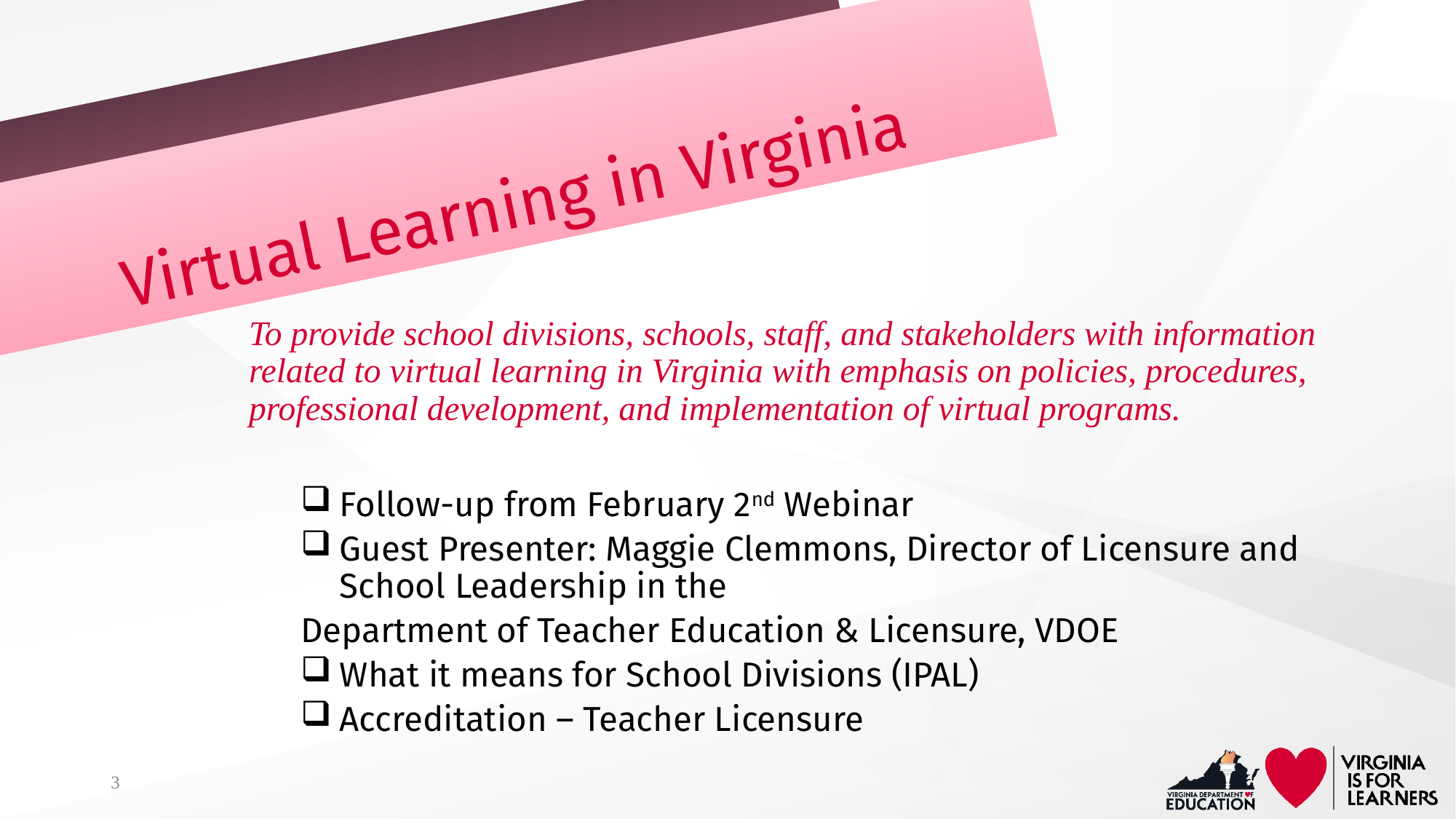

# Virtual Learning in Virginia
To provide school divisions, schools, staff, and stakeholders with information related to virtual learning in Virginia with emphasis on policies, procedures, professional development, and implementation of virtual programs.

Follow-up from February 2nd Webinar
Guest Presenter: Maggie Clemmons, Director of Licensure and School Leadership in the
	Department of Teacher Education & Licensure, VDOE
What it means for School Divisions (IPAL)
Accreditation – Teacher Licensure
3